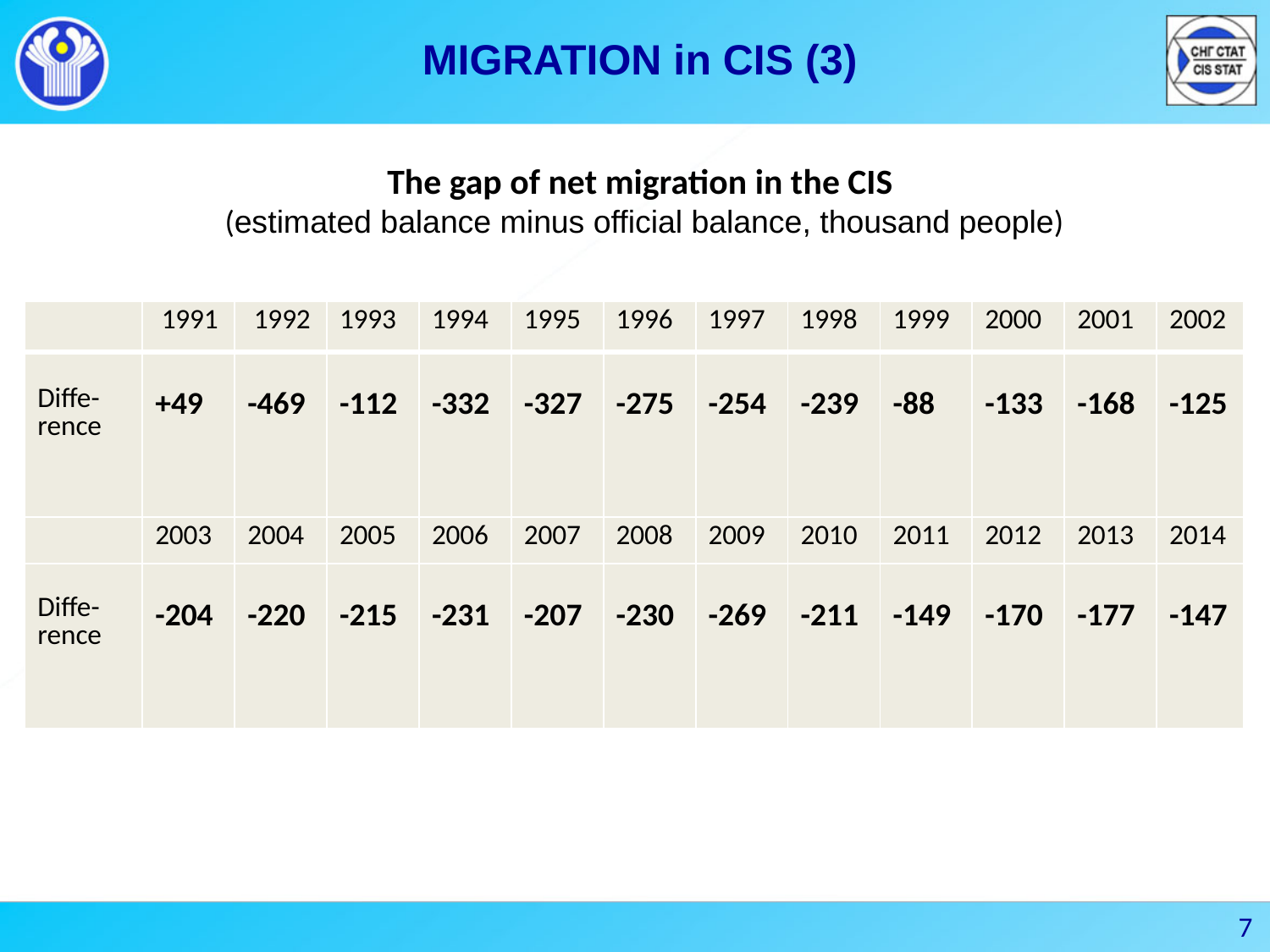

MIGRATION in CIS (3)

The gap of net migration in the CIS
(estimated balance minus official balance, thousand people)

|  | 1991 | 1992 | 1993 | 1994 | 1995 | 1996 | 1997 | 1998 | 1999 | 2000 | 2001 | 2002 |
| --- | --- | --- | --- | --- | --- | --- | --- | --- | --- | --- | --- | --- |
| Diffe-rence | +49 | -469 | -112 | -332 | -327 | -275 | -254 | -239 | -88 | -133 | -168 | -125 |
|  | 2003 | 2004 | 2005 | 2006 | 2007 | 2008 | 2009 | 2010 | 2011 | 2012 | 2013 | 2014 |
| Diffe-rence | -204 | -220 | -215 | -231 | -207 | -230 | -269 | -211 | -149 | -170 | -177 | -147 |
7